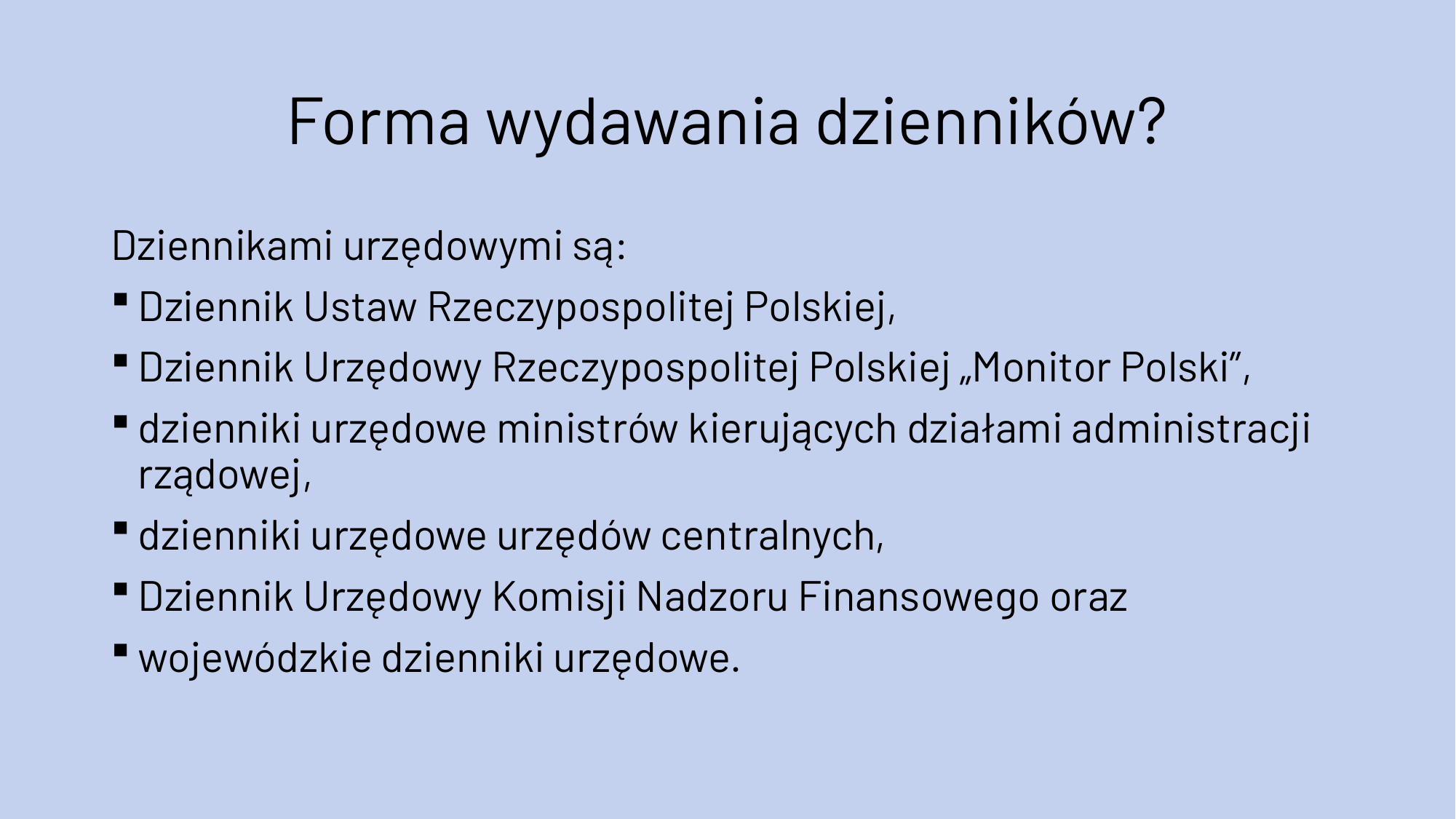

# Forma wydawania dzienników?
Dziennikami urzędowymi są:
Dziennik Ustaw Rzeczypospolitej Polskiej,
Dziennik Urzędowy Rzeczypospolitej Polskiej „Monitor Polski”,
dzienniki urzędowe ministrów kierujących działami administracji rządowej,
dzienniki urzędowe urzędów centralnych,
Dziennik Urzędowy Komisji Nadzoru Finansowego oraz
wojewódzkie dzienniki urzędowe.